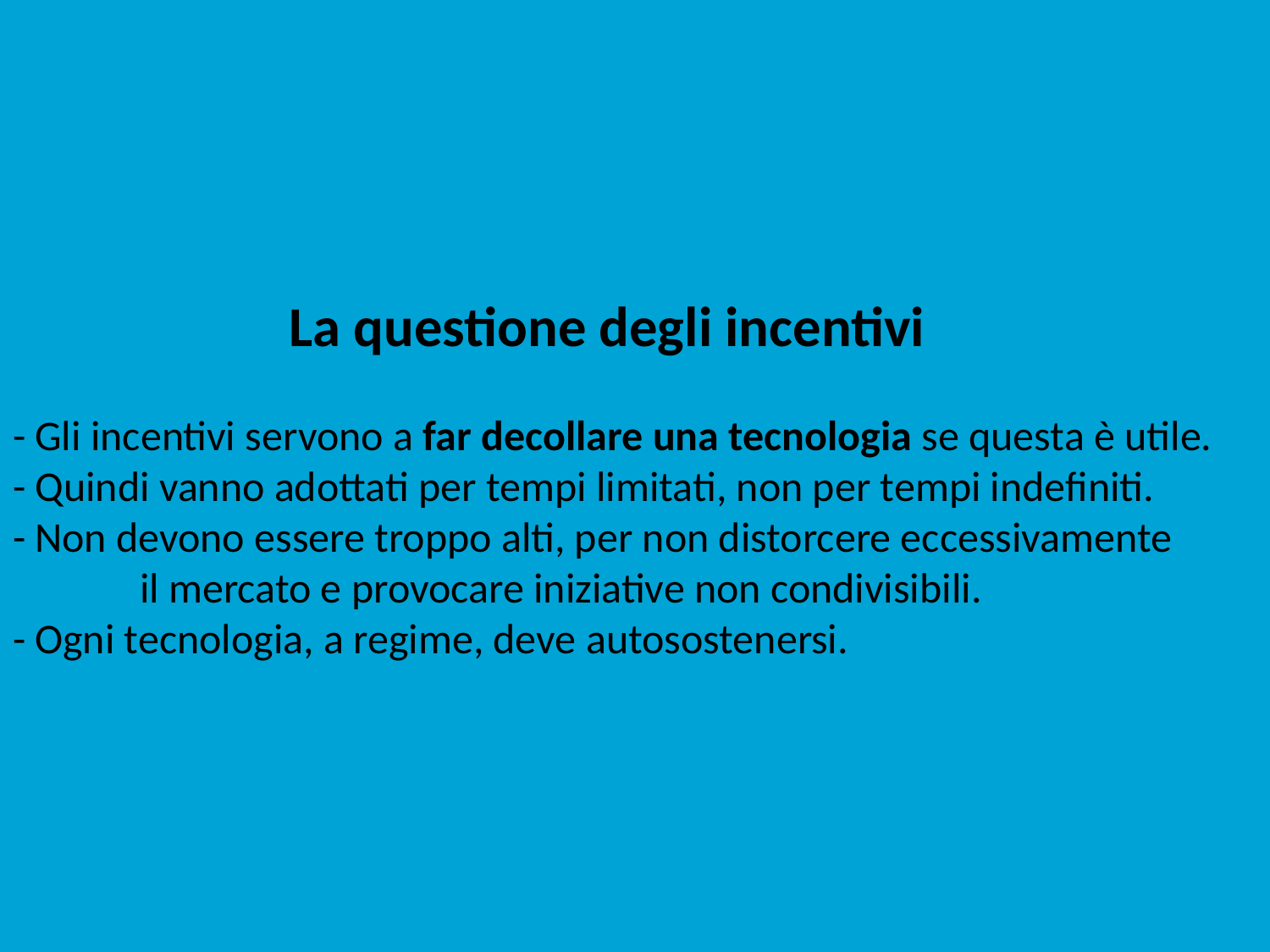

# La questione degli incentivi - Gli incentivi servono a far decollare una tecnologia se questa è utile. - Quindi vanno adottati per tempi limitati, non per tempi indefiniti. - Non devono essere troppo alti, per non distorcere eccessivamente il mercato e provocare iniziative non condivisibili. - Ogni tecnologia, a regime, deve autosostenersi.